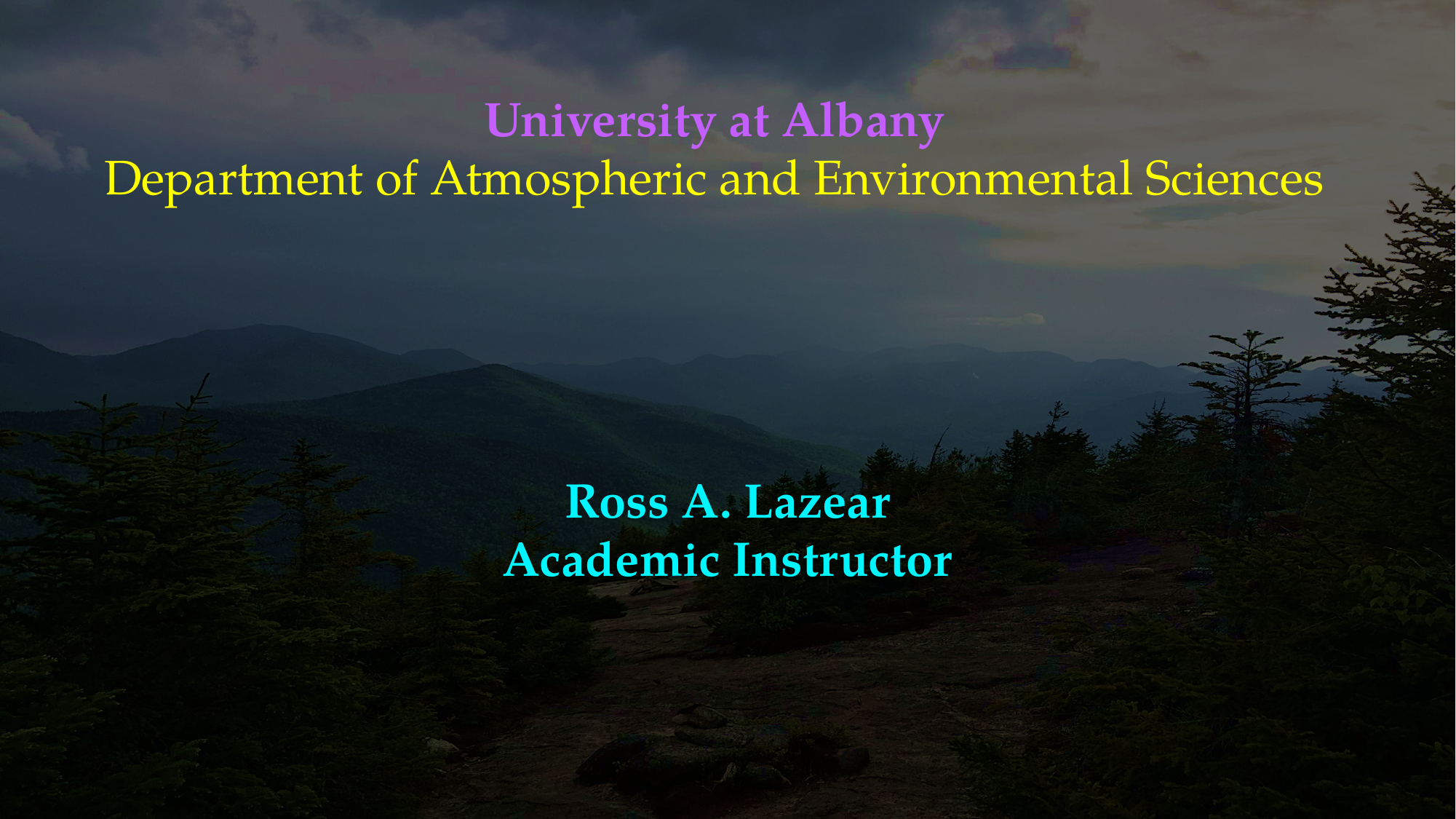

University at Albany
Department of Atmospheric and Environmental Sciences

Ross A. Lazear
Academic Instructor